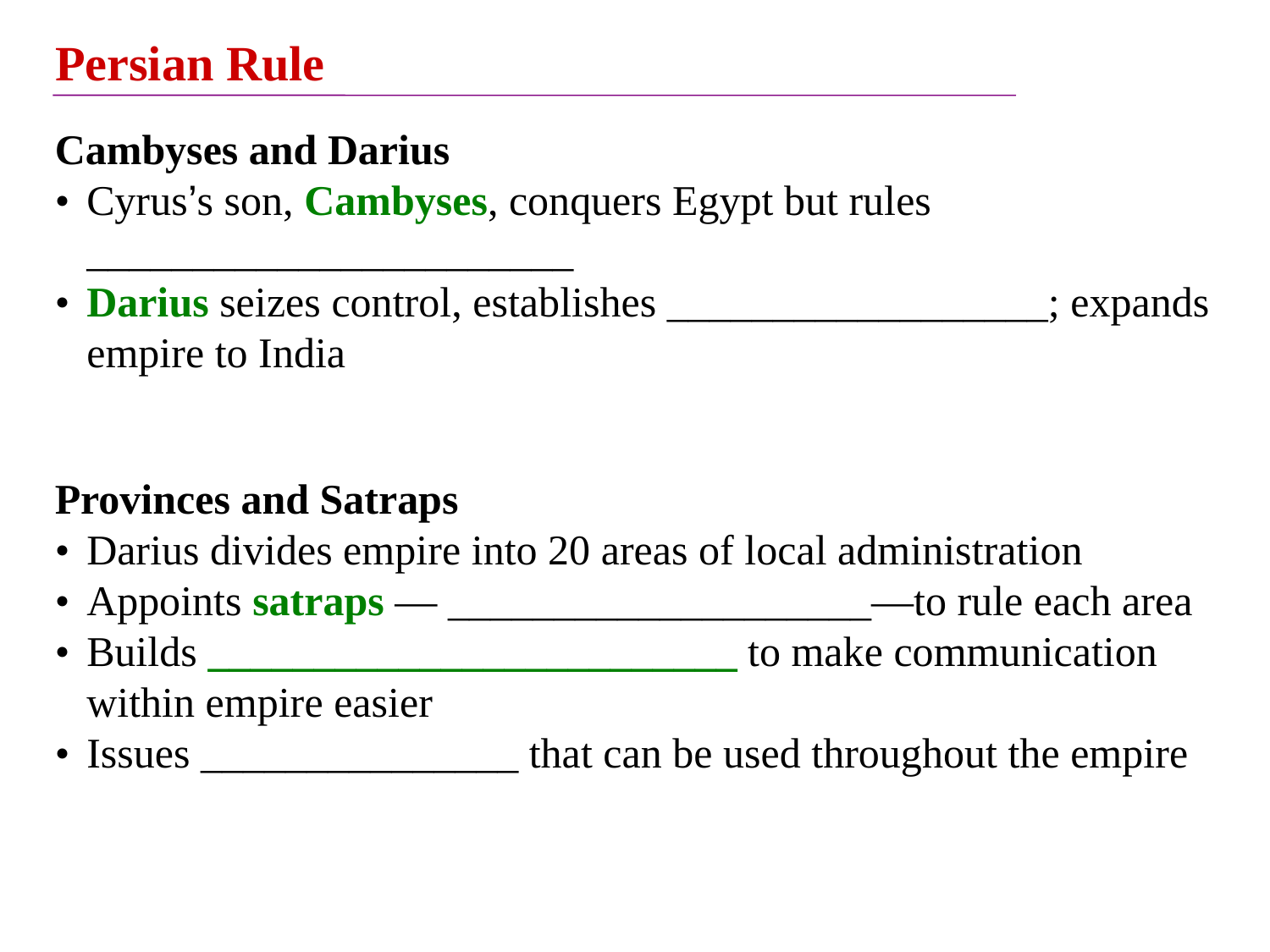

Persian Rule

Cambyses and Darius
•	Cyrus’s son, Cambyses, conquers Egypt but rules
	_______________________
•	Darius seizes control, establishes __________________; expands
	empire to India
Provinces and Satraps
•	Darius divides empire into 20 areas of local administration
•	Appoints satraps — ____________________—to rule each area
•	Builds _________________________ to make communication
	within empire easier
•	Issues _______________ that can be used throughout the empire